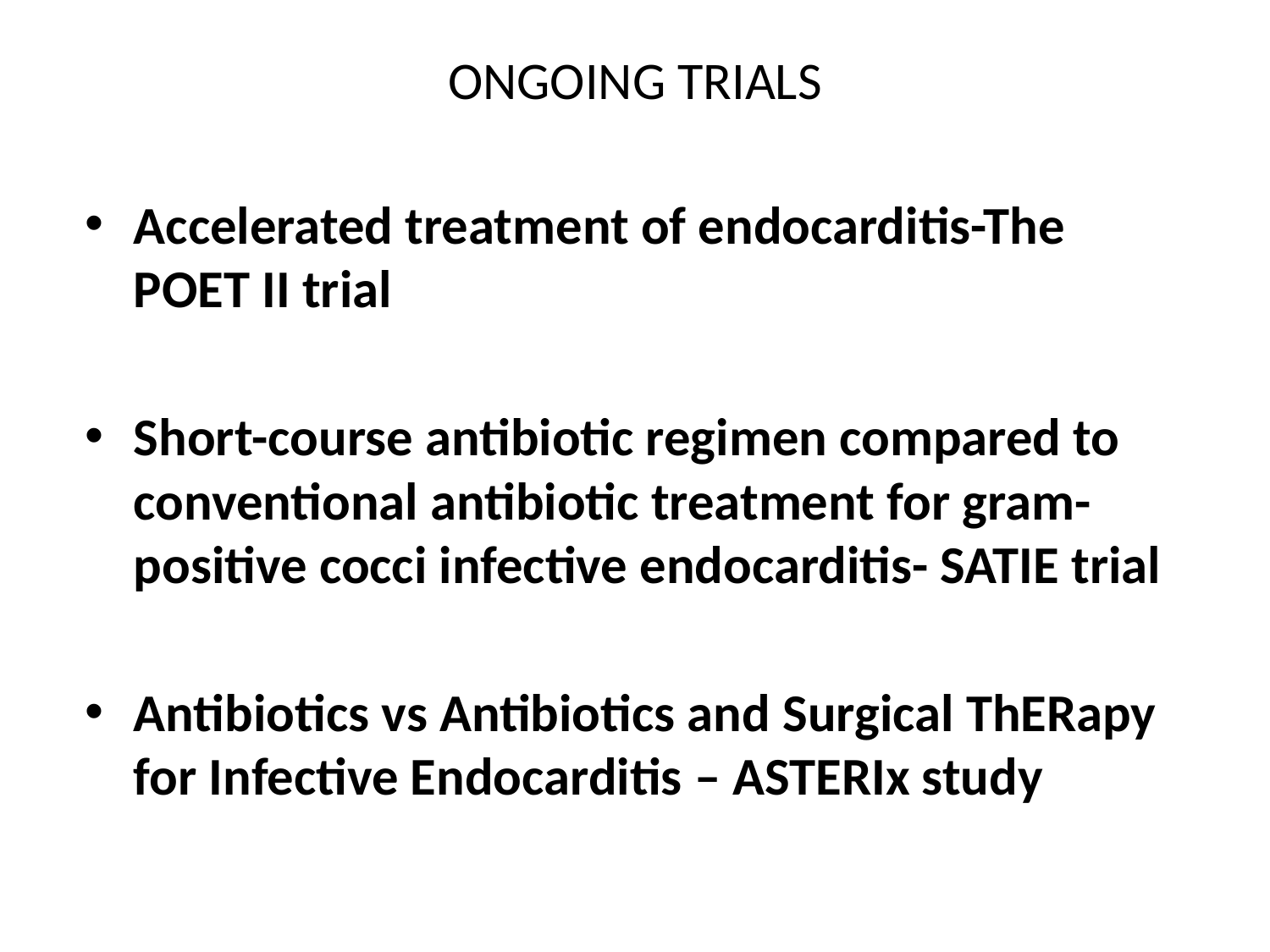

# ONGOING TRIALS
Accelerated treatment of endocarditis-The POET II trial

Short-course antibiotic regimen compared to conventional antibiotic treatment for gram-positive cocci infective endocarditis- SATIE trial

Antibiotics vs Antibiotics and Surgical ThERapy for Infective Endocarditis – ASTERIx study